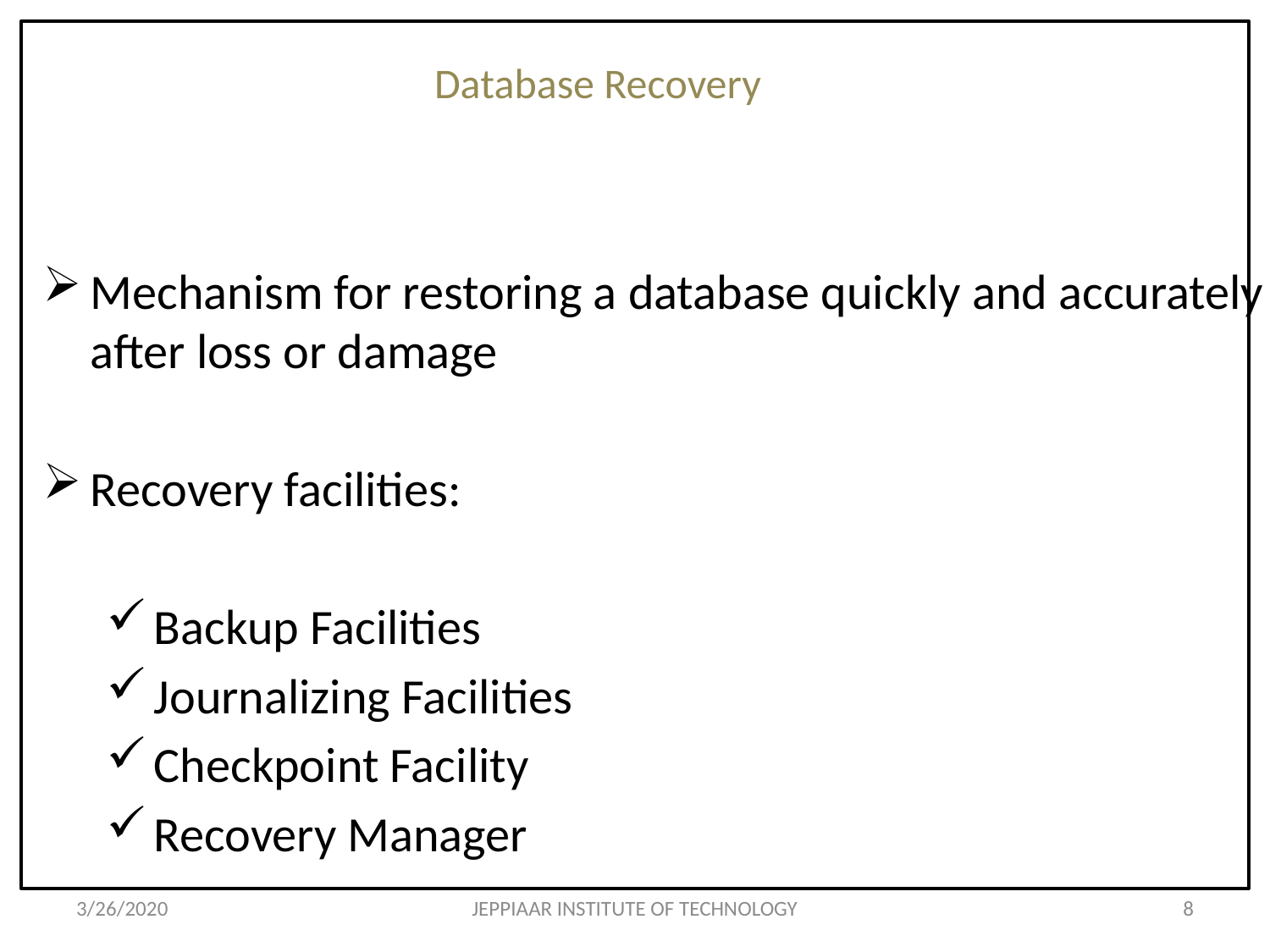

# Database Recovery
Mechanism for restoring a database quickly and accurately after loss or damage

Recovery facilities:

Backup Facilities
Journalizing Facilities
Checkpoint Facility
Recovery Manager

3/26/2020
JEPPIAAR INSTITUTE OF TECHNOLOGY
8